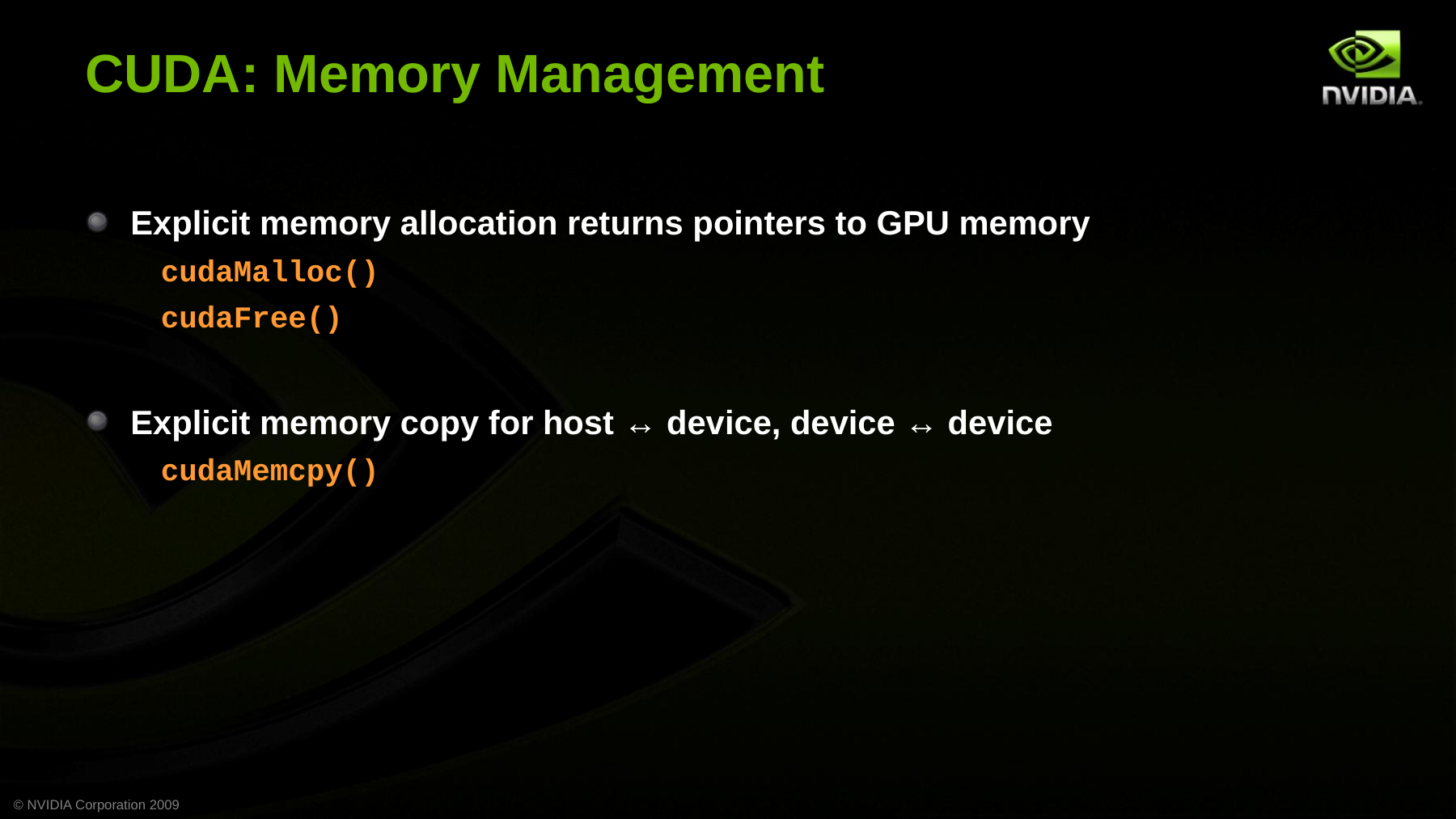

# CUDA: Memory Management
Explicit memory allocation returns pointers to GPU memory
cudaMalloc()
cudaFree()

Explicit memory copy for host ↔ device, device ↔ device
cudaMemcpy()